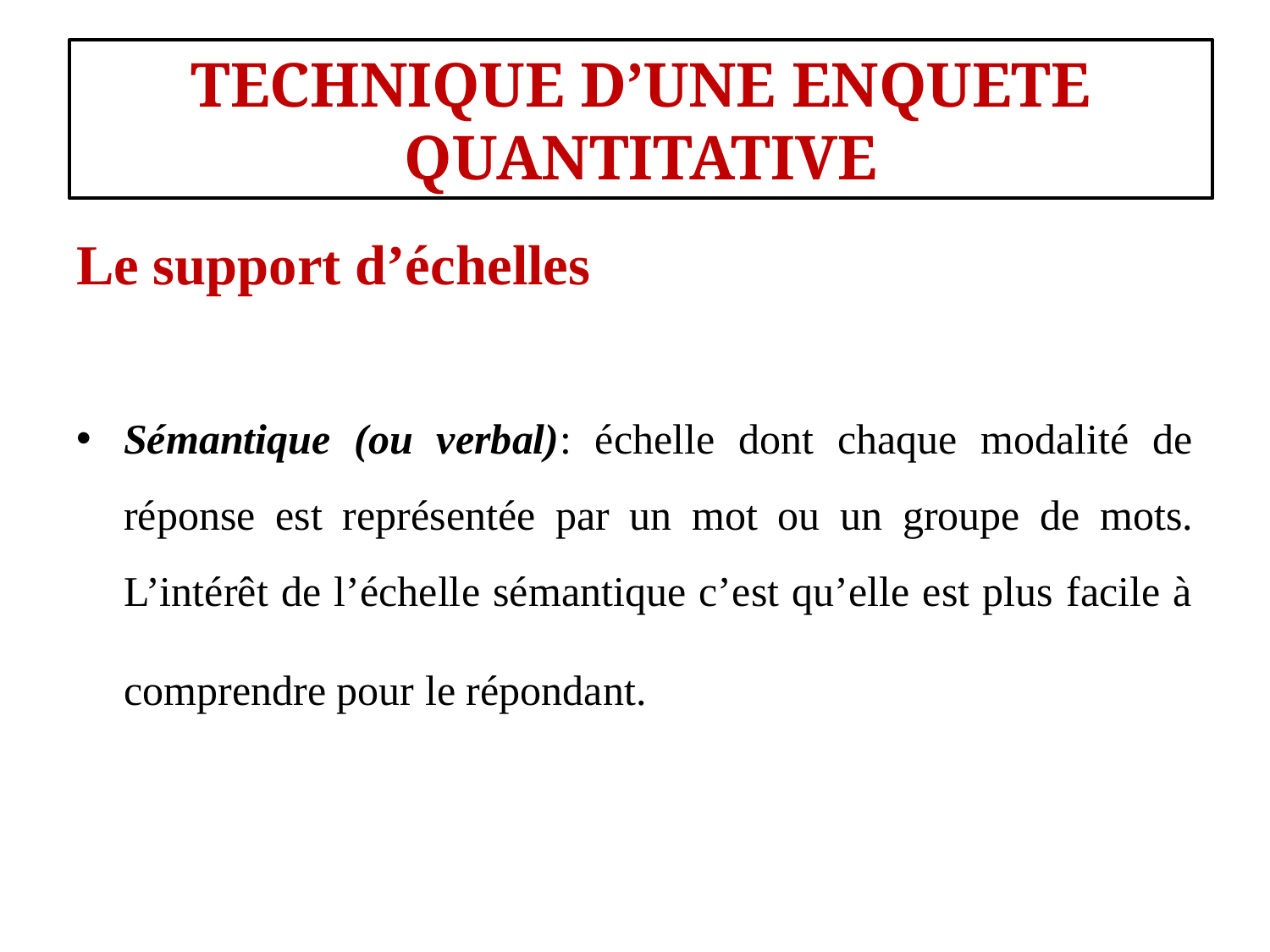

#
TECHNIQUE D’UNE ENQUETE QUANTITATIVE
Le support d’échelles

Sémantique (ou verbal): échelle dont chaque modalité de réponse est représentée par un mot ou un groupe de mots. L’intérêt de l’échelle sémantique c’est qu’elle est plus facile à comprendre pour le répondant.